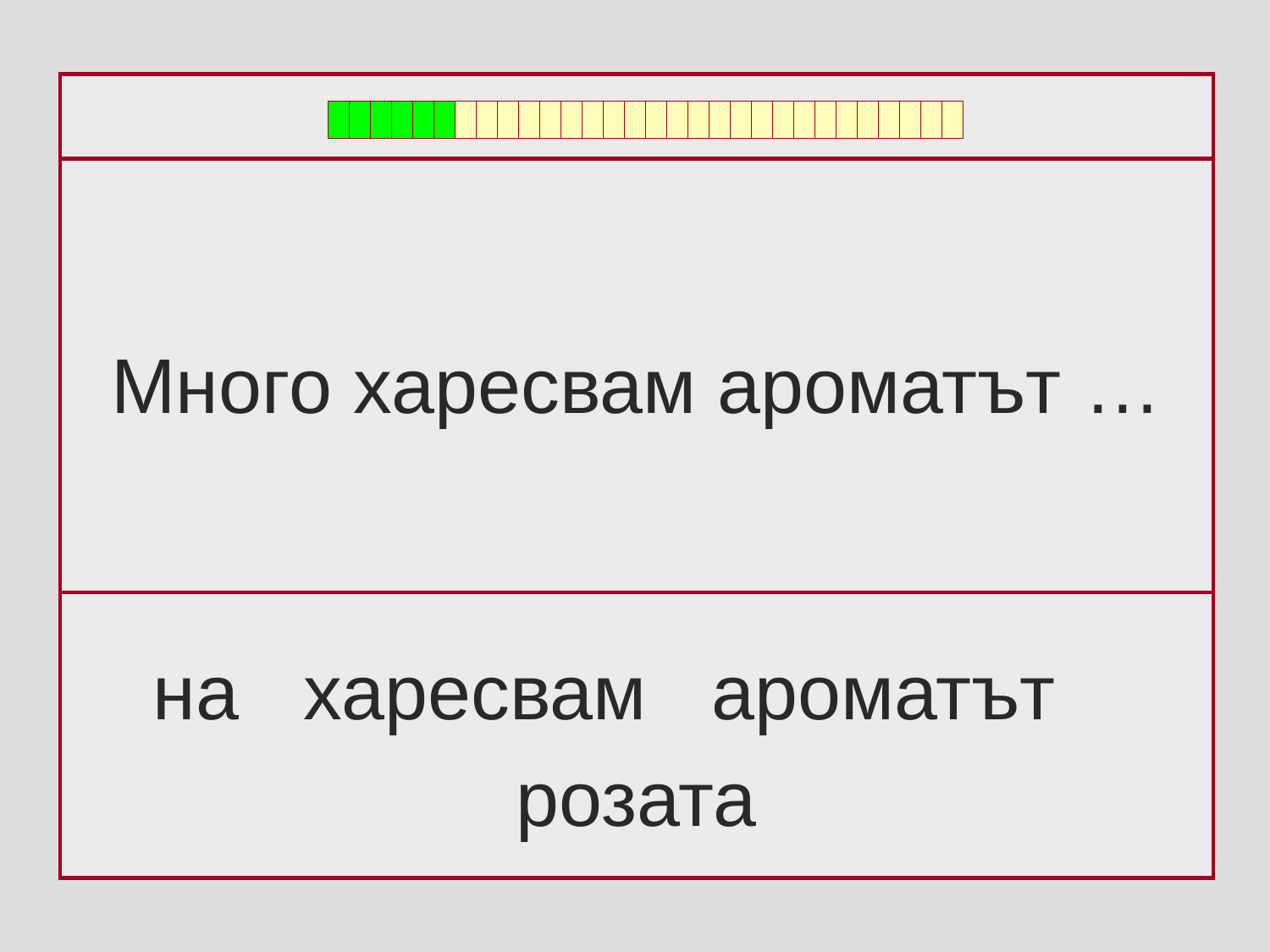

Много харесвам ароматът …
на   харесвам   ароматът
розата